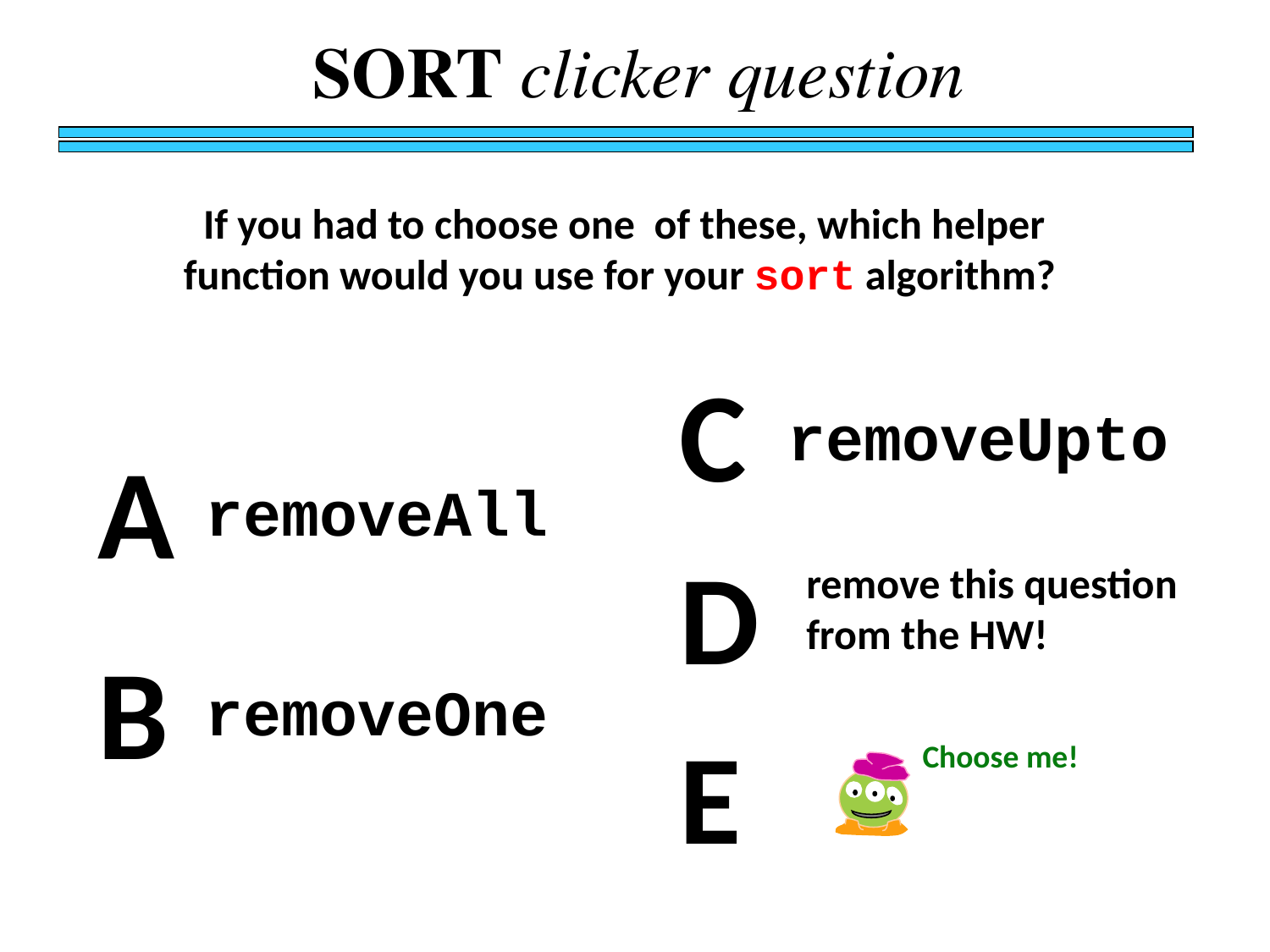

SORT clicker question

If you had to choose one  of these, which helper function would you use for your sort algorithm?
C
removeUpto
A
removeAll
D
remove this question from the HW!
B
removeOne
E
Choose me!